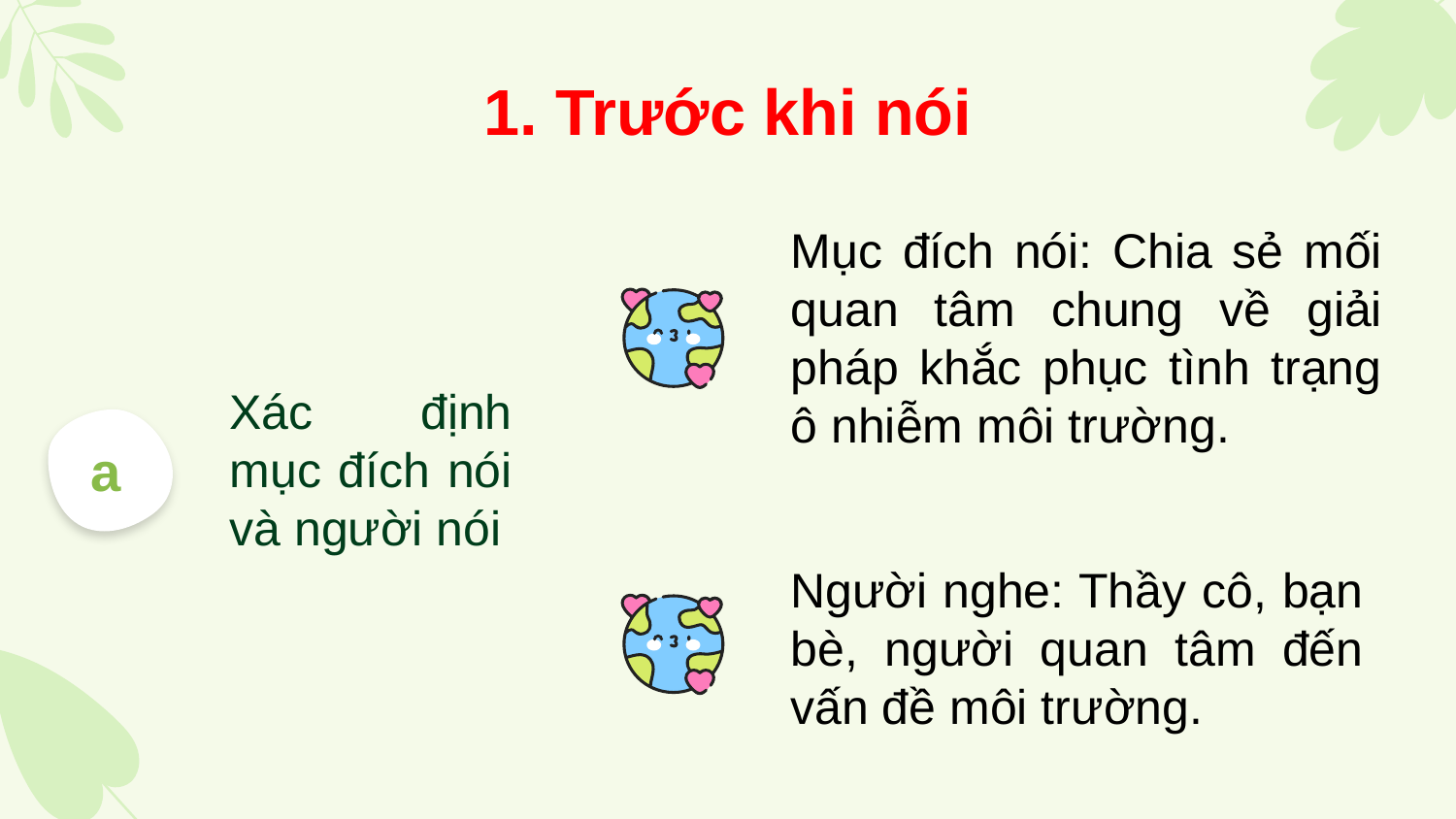

# 1. Trước khi nói
Mục đích nói: Chia sẻ mối quan tâm chung về giải pháp khắc phục tình trạng ô nhiễm môi trường.

Xác định mục đích nói và người nói

a
Người nghe: Thầy cô, bạn bè, người quan tâm đến vấn đề môi trường.